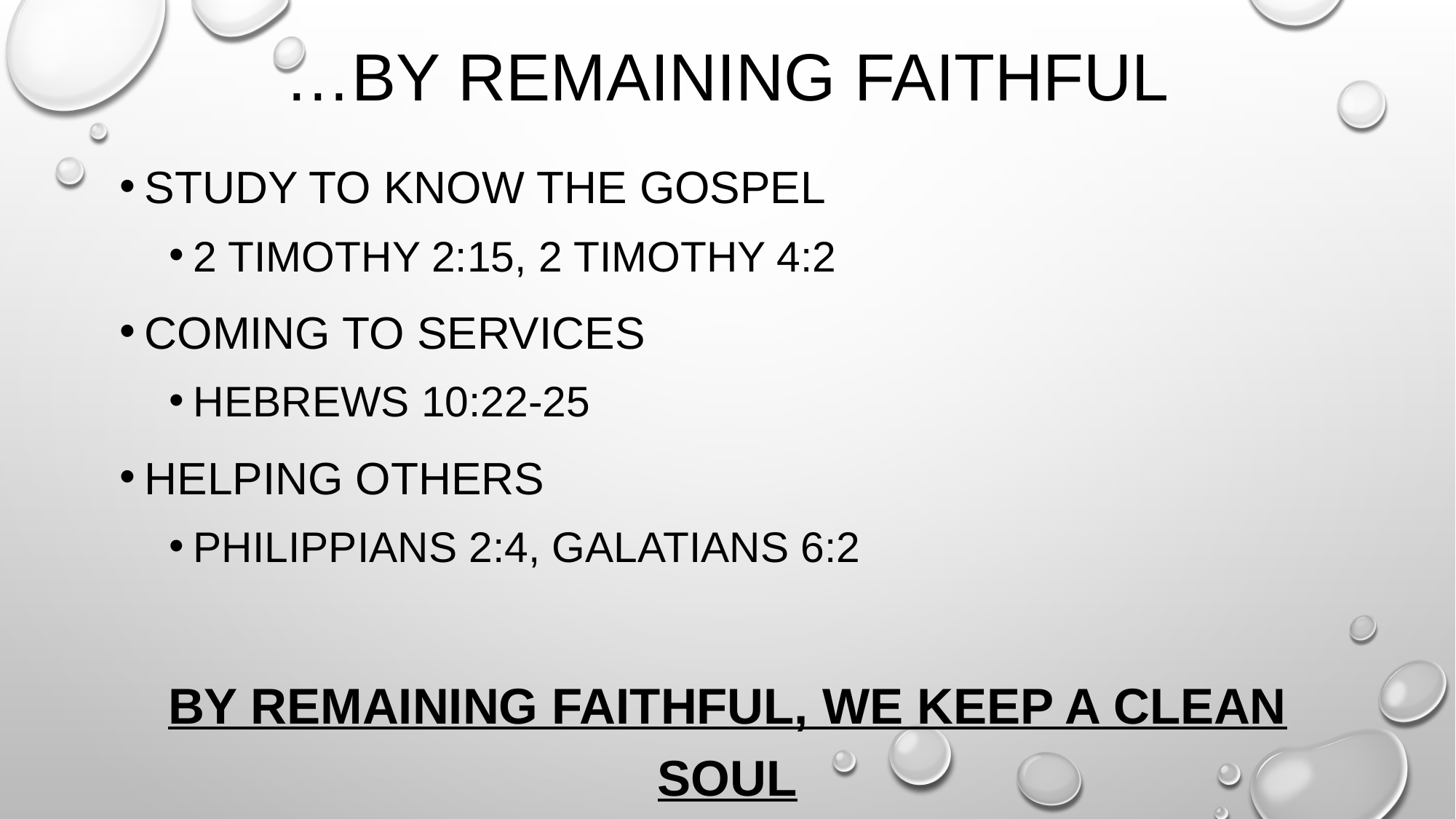

# …By Remaining Faithful
Study to know the gospel
2 Timothy 2:15, 2 Timothy 4:2
Coming to services
Hebrews 10:22-25
Helping others
Philippians 2:4, Galatians 6:2

By remaining faithful, we keep a clean soul